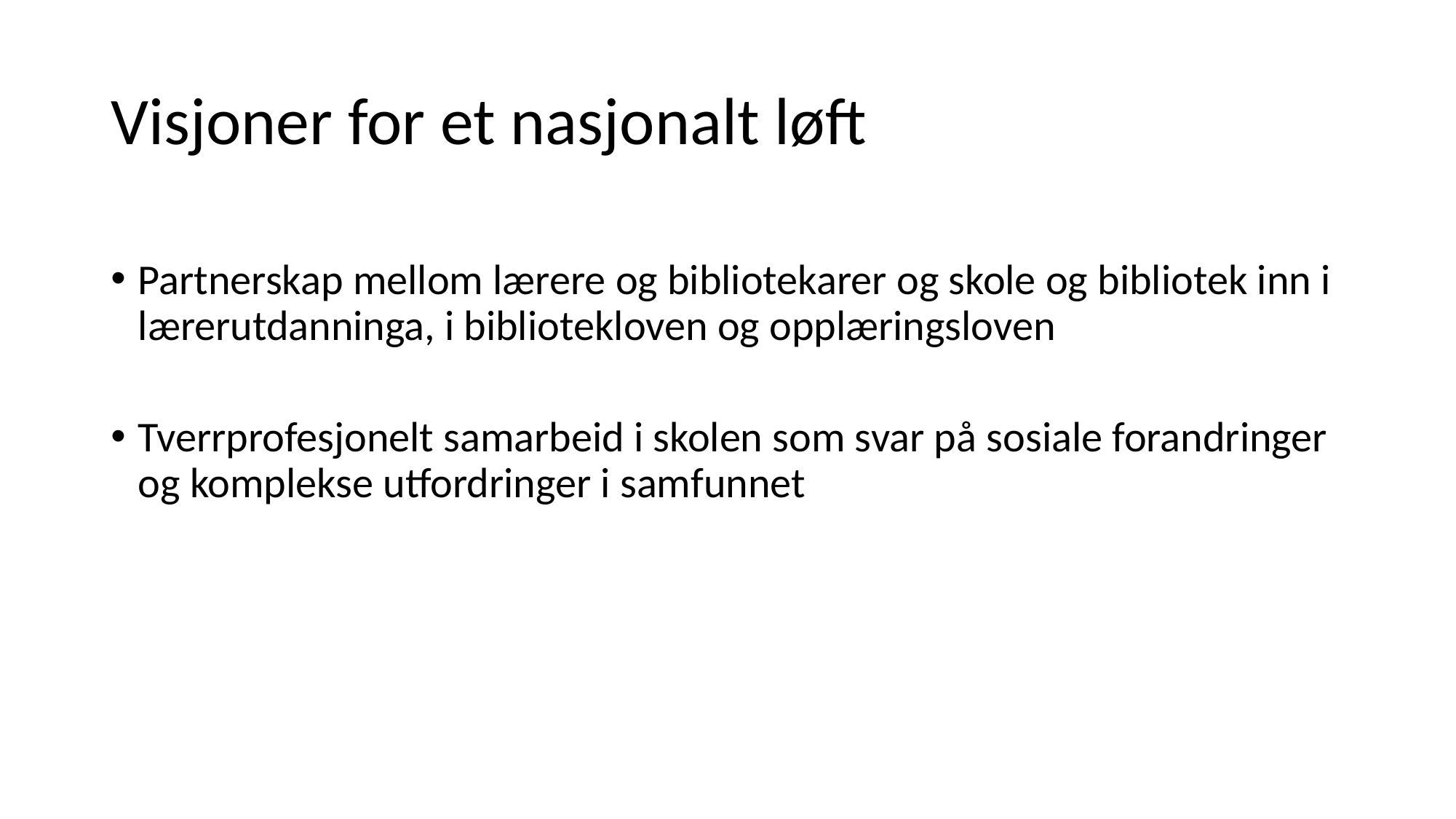

# Visjoner for et nasjonalt løft
Partnerskap mellom lærere og bibliotekarer og skole og bibliotek inn i lærerutdanninga, i bibliotekloven og opplæringsloven
Tverrprofesjonelt samarbeid i skolen som svar på sosiale forandringer og komplekse utfordringer i samfunnet